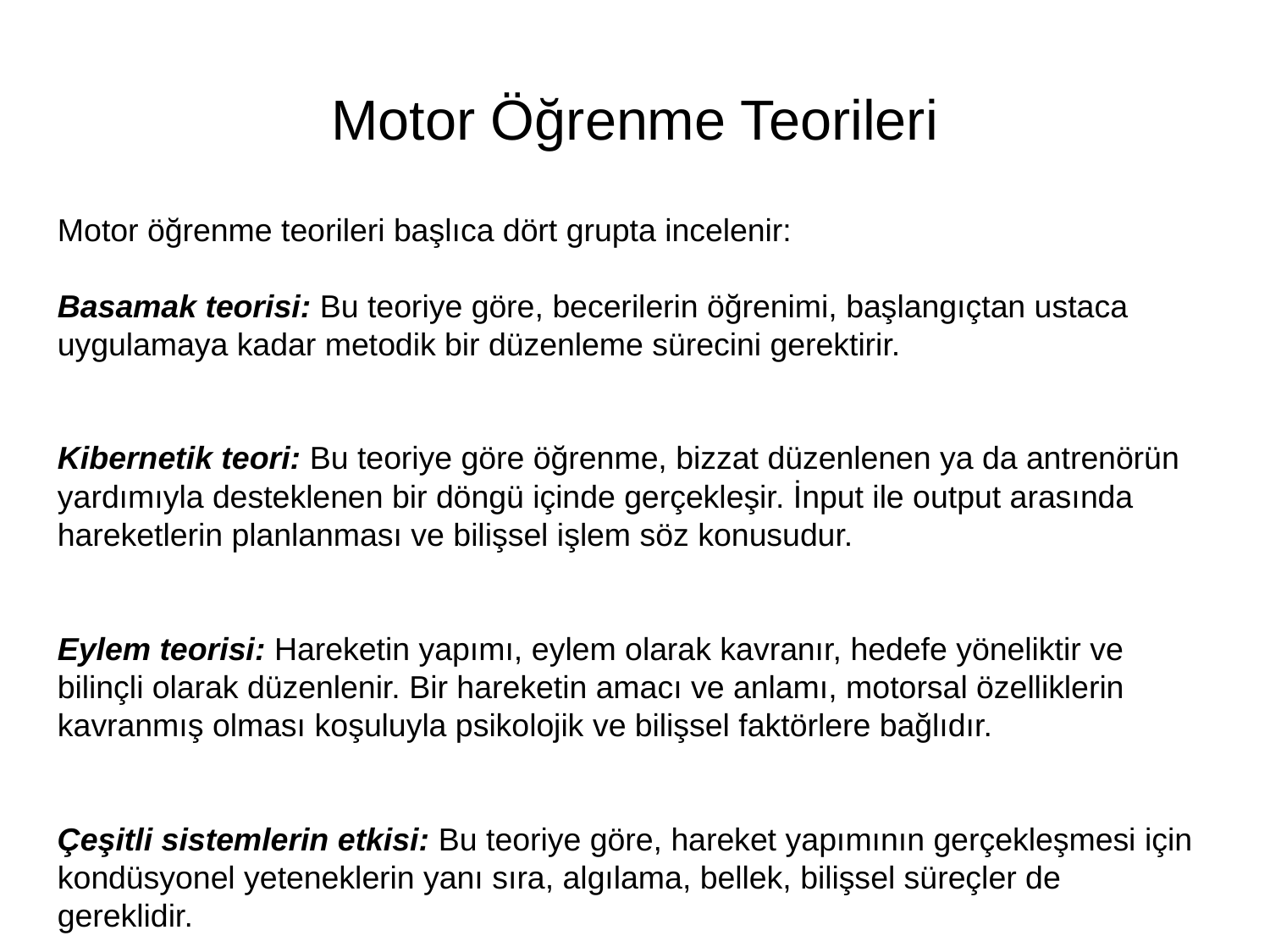

# Motor Öğrenme Teorileri
Motor öğrenme teorileri başlıca dört grupta incelenir:

Basamak teorisi: Bu teoriye göre, becerilerin öğrenimi, başlangıçtan ustaca uygulamaya kadar metodik bir düzenleme sürecini gerektirir.

Kibernetik teori: Bu teoriye göre öğrenme, bizzat düzenlenen ya da antrenörün yardımıyla desteklenen bir döngü içinde gerçekleşir. İnput ile output arasında hareketlerin planlanması ve bilişsel işlem söz konusudur.

Eylem teorisi: Hareketin yapımı, eylem olarak kavranır, hedefe yöneliktir ve bilinçli olarak düzenlenir. Bir hareketin amacı ve anlamı, motorsal özelliklerin kavranmış olması koşuluyla psikolojik ve bilişsel faktörlere bağlıdır.

Çeşitli sistemlerin etkisi: Bu teoriye göre, hareket yapımının gerçekleşmesi için kondüsyonel yeteneklerin yanı sıra, algılama, bellek, bilişsel süreçler de gereklidir.